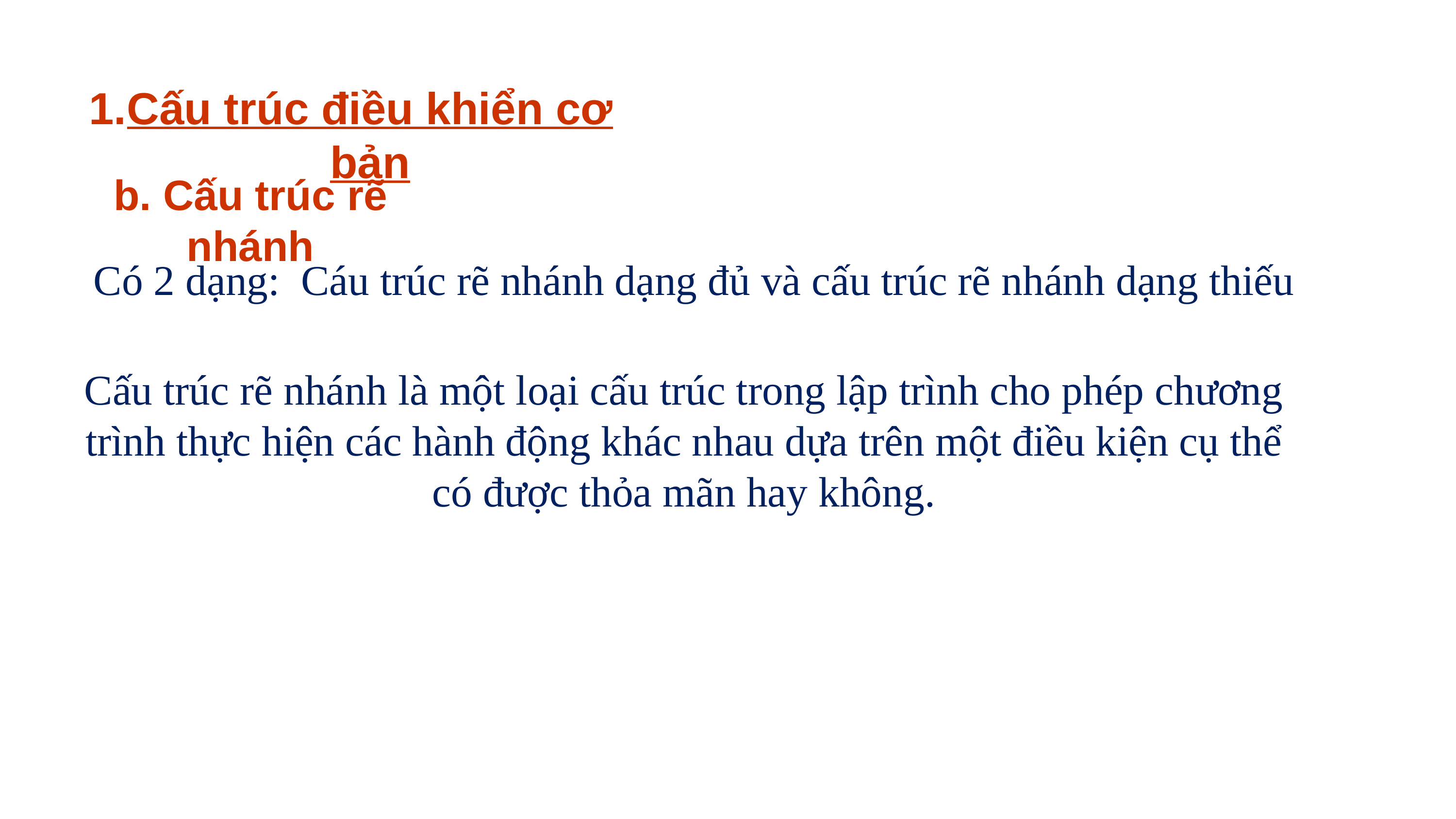

Cấu trúc điều khiển cơ bản
b. Cấu trúc rẽ nhánh
Có 2 dạng:  Cáu trúc rẽ nhánh dạng đủ và cấu trúc rẽ nhánh dạng thiếu
Cấu trúc rẽ nhánh là một loại cấu trúc trong lập trình cho phép chương trình thực hiện các hành động khác nhau dựa trên một điều kiện cụ thể có được thỏa mãn hay không.